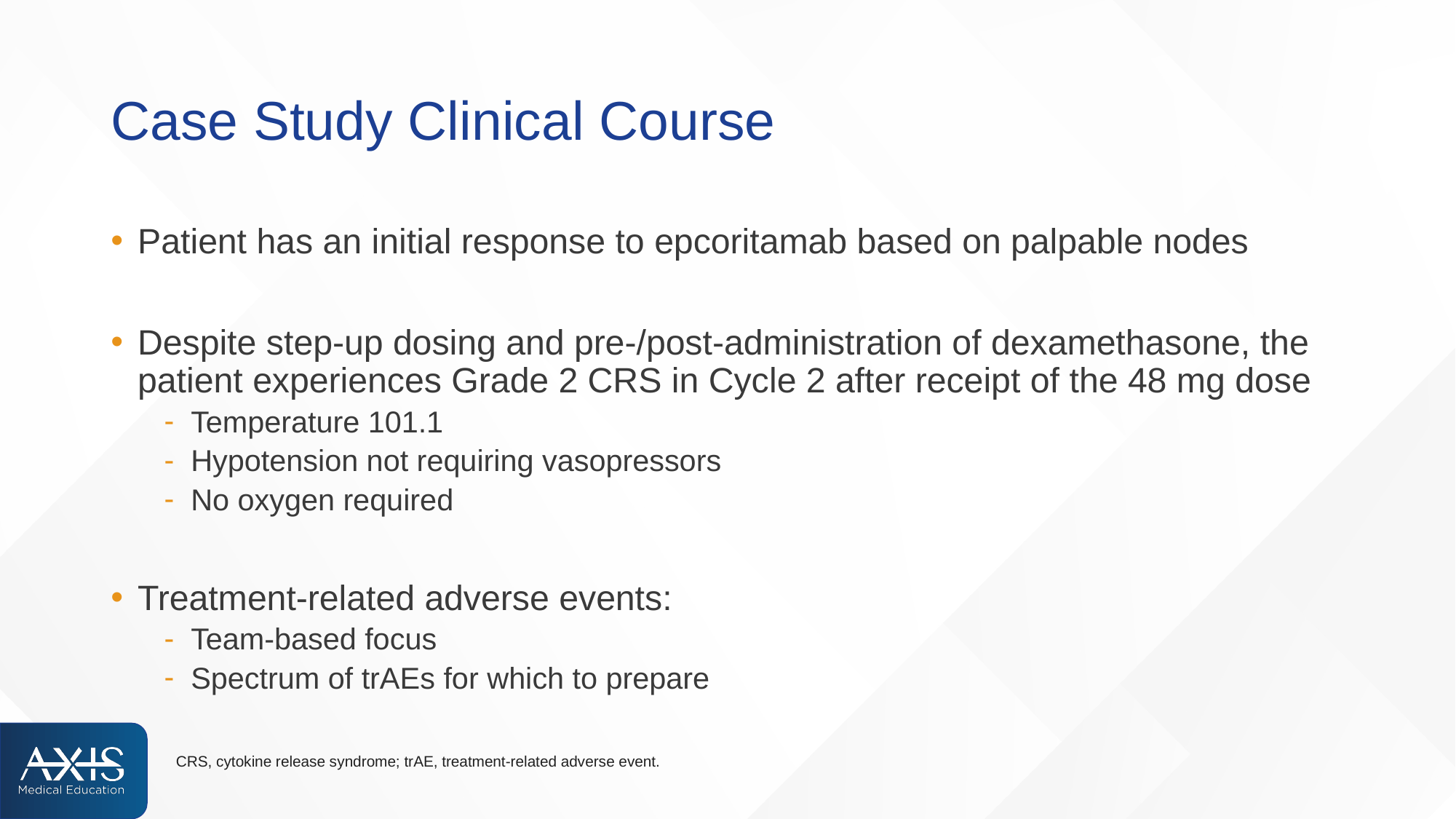

# Case Study Clinical Course
Patient has an initial response to epcoritamab based on palpable nodes

Despite step-up dosing and pre-/post-administration of dexamethasone, the patient experiences Grade 2 CRS in Cycle 2 after receipt of the 48 mg dose
Temperature 101.1
Hypotension not requiring vasopressors
No oxygen required

Treatment-related adverse events:
Team-based focus
Spectrum of trAEs for which to prepare

CRS, cytokine release syndrome; trAE, treatment-related adverse event.